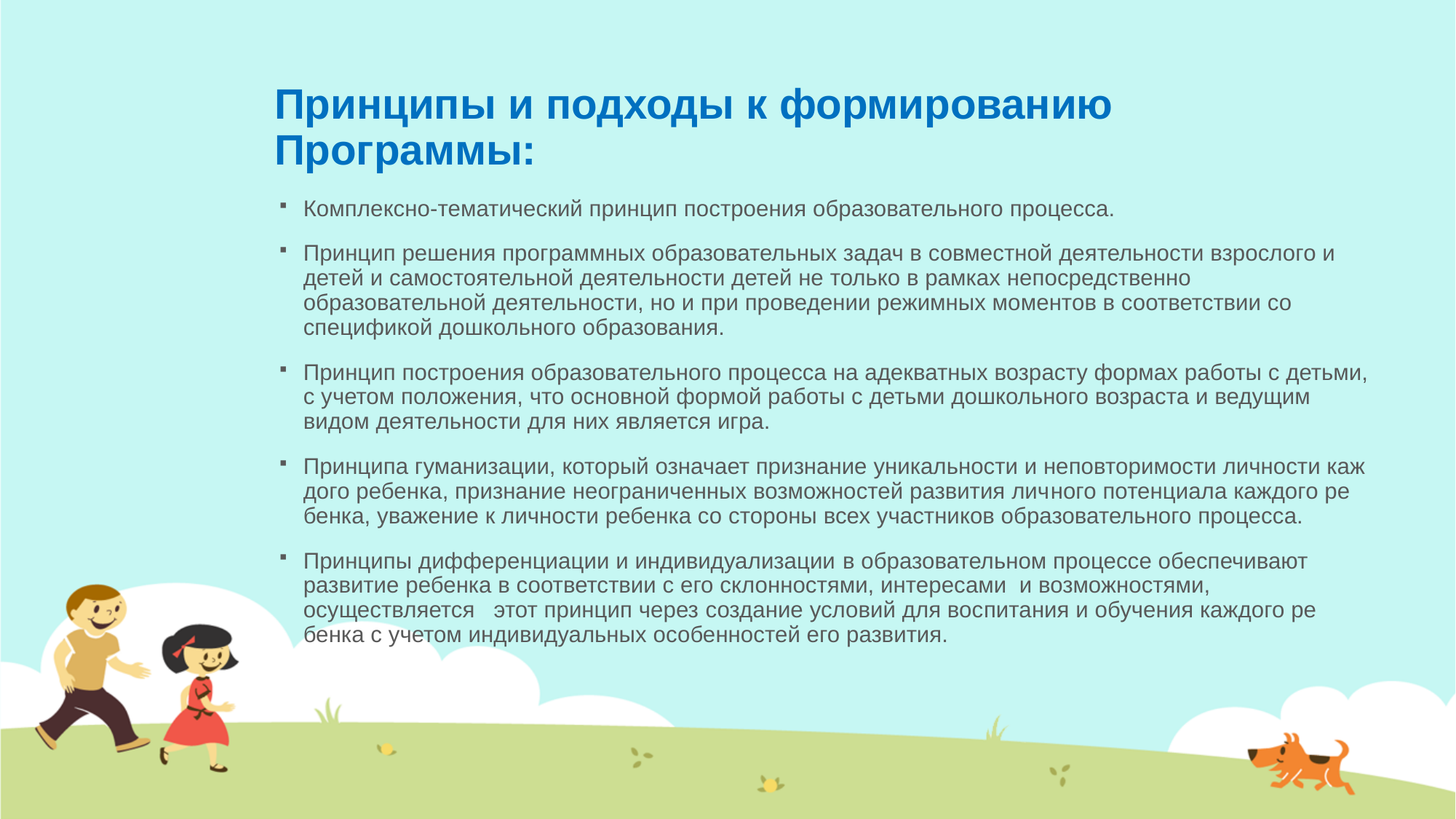

# Принципы и подходы к формированию Программы:
Комплексно-тематический принцип построения образовательного процесса.
Принцип решения программных образовательных задач в совместной деятельности взрослого и детей и самостоятельной деятельности детей не только в рамках непосредственно образовательной деятельности, но и при проведении режимных моментов в соответствии со спецификой дошкольного образования.
Принцип построения образовательного процесса на адекватных возрасту формах работы с детьми, с учетом положения, что основной формой работы с детьми дошкольного возраста и ведущим видом деятельности для них является игра.
Принципа гуманизации, который означает признание уникальности и неповторимости личности каж­дого ребенка, признание неограниченных возможностей развития лич­ного потенциала каждого ре­бенка, уважение к личности ребенка со стороны всех участников образовательного процесса.
Принципы дифференциации и индивидуализации в образовательном процессе обеспечивают развитие ребенка в соответствии с его склонностями, интересами  и возможностями, осуществляется   этот принцип через создание условий для вос­питания и обучения каждого ре­бенка с учетом индивидуальных особенностей его развития.